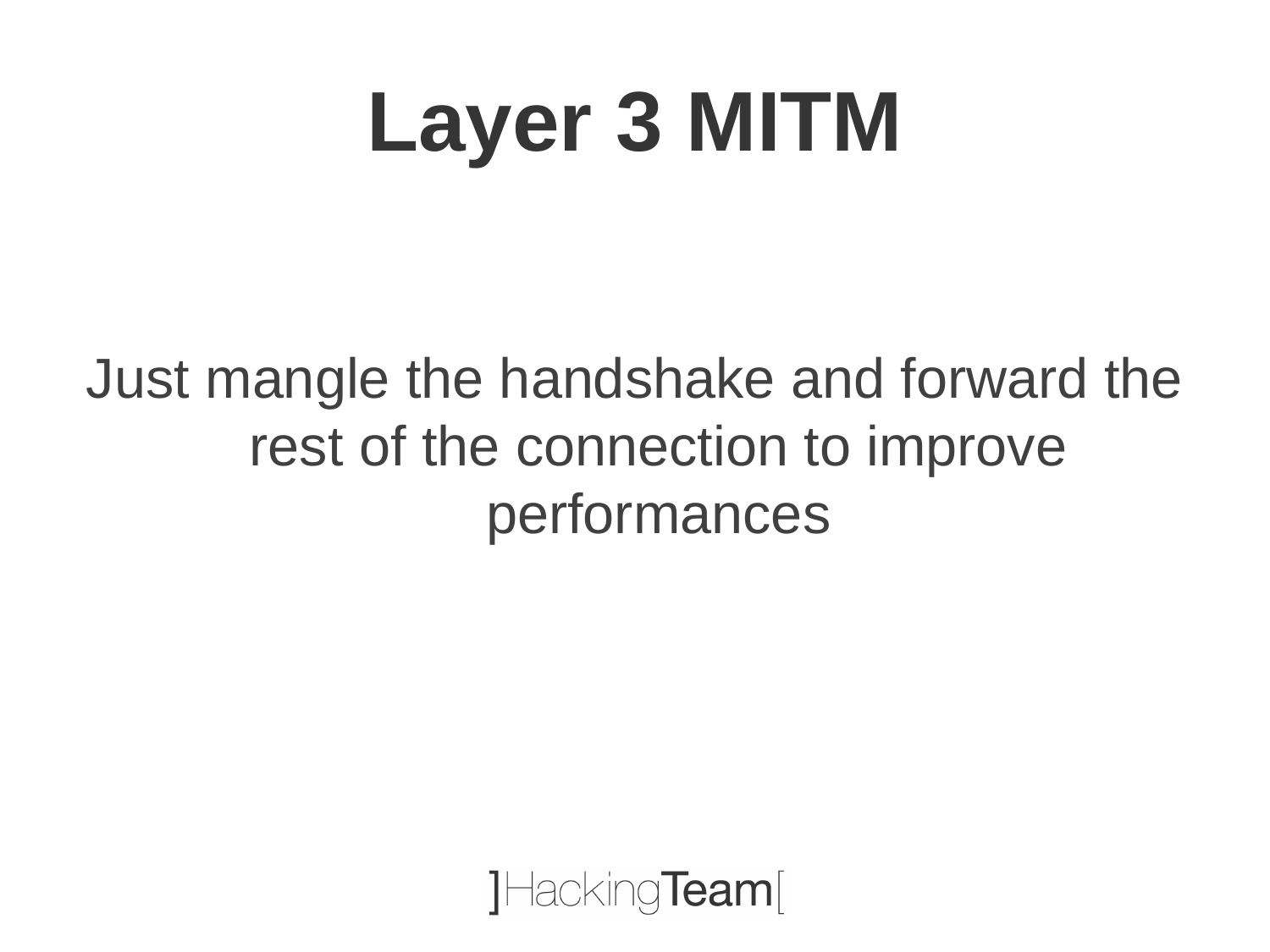

# Layer 3 MITM

Just mangle the handshake and forward the rest of the connection to improve performances